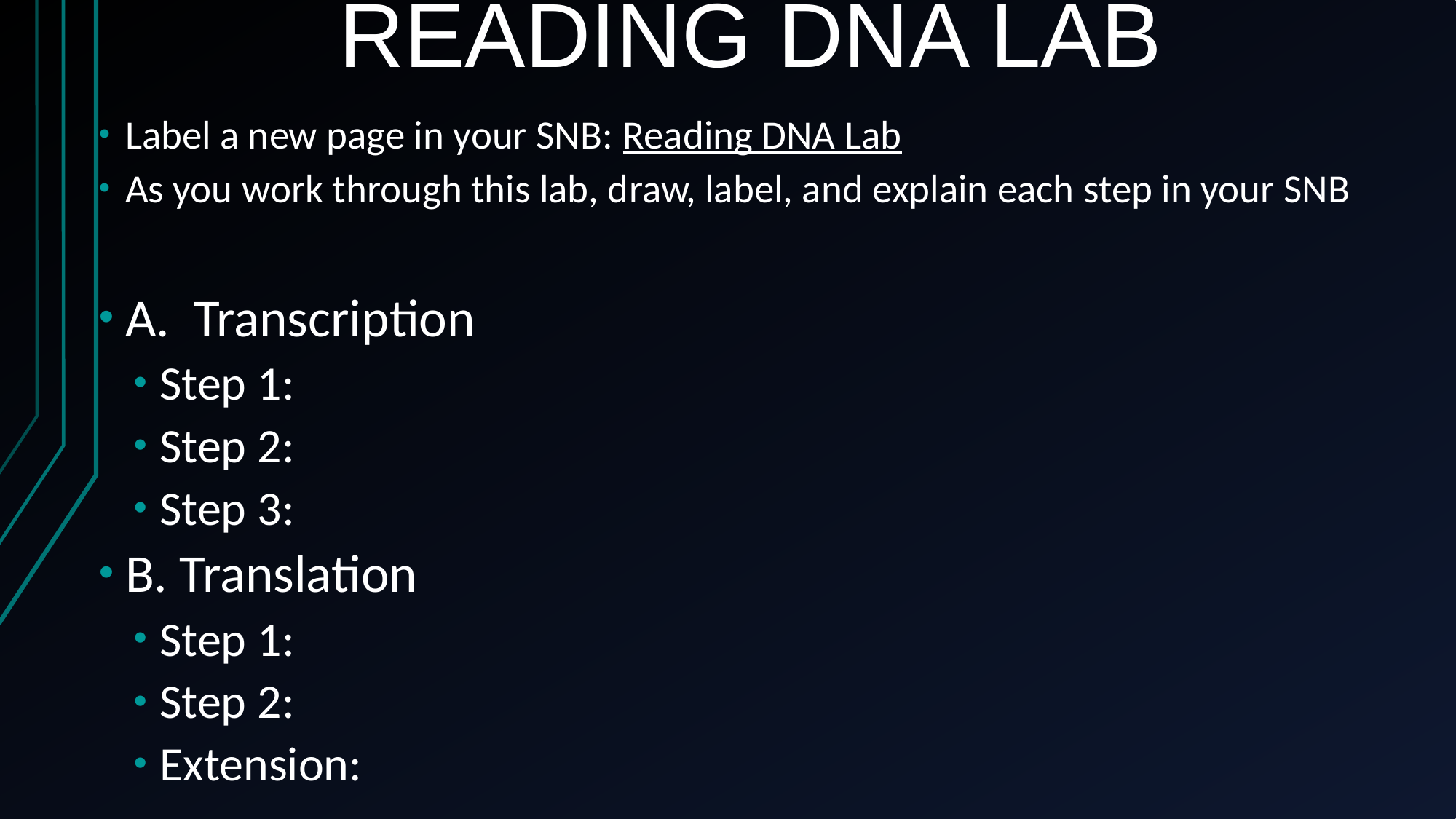

READING DNA LAB
Label a new page in your SNB: Reading DNA Lab
As you work through this lab, draw, label, and explain each step in your SNB

A.  Transcription
Step 1:
Step 2:
Step 3:
B. Translation
Step 1:
Step 2:
Extension: